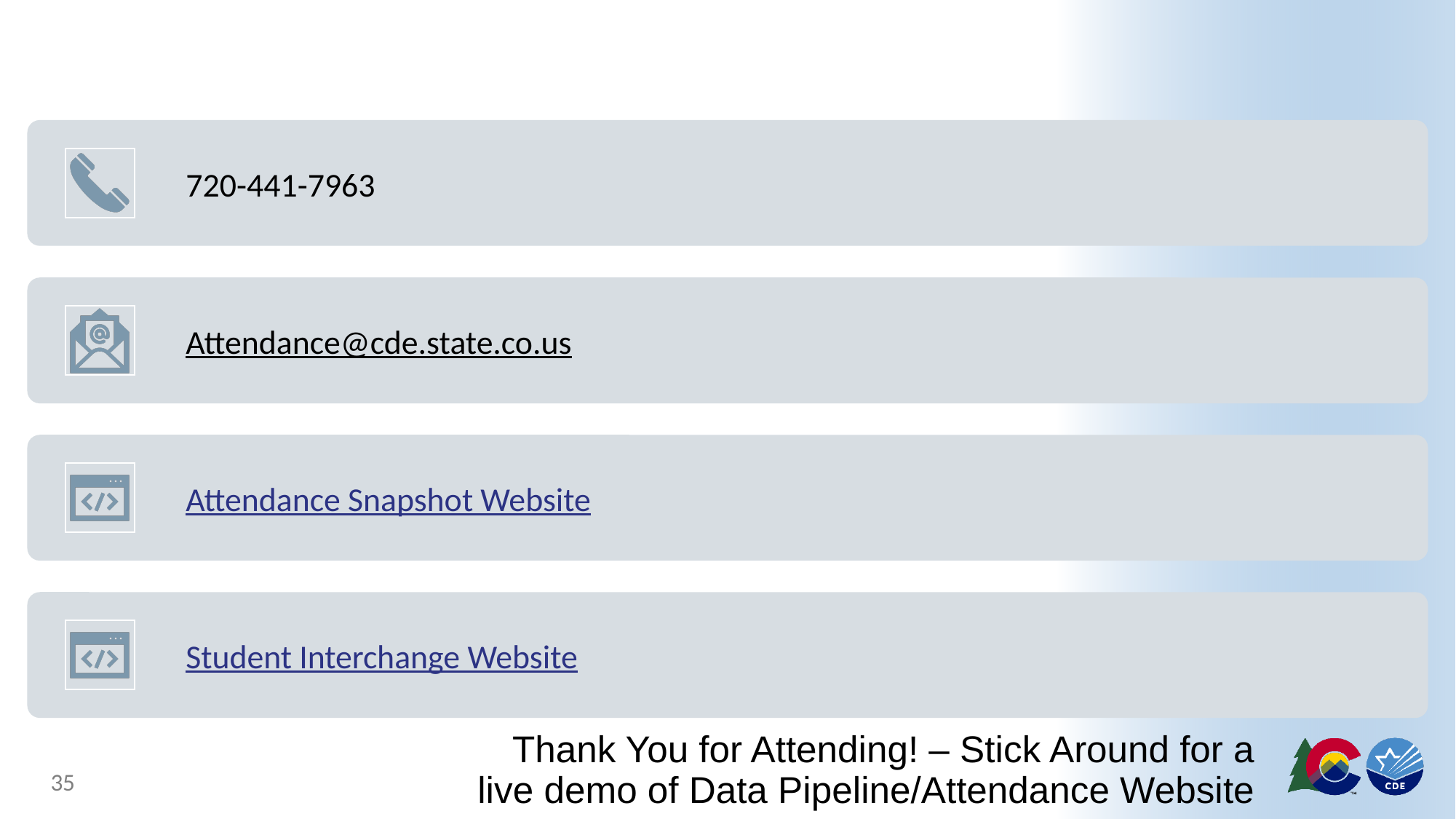

720-441-7963
Attendance@cde.state.co.us
Attendance Snapshot Website
Student Interchange Website
# Thank You for Attending! – Stick Around for a live demo of Data Pipeline/Attendance Website
35